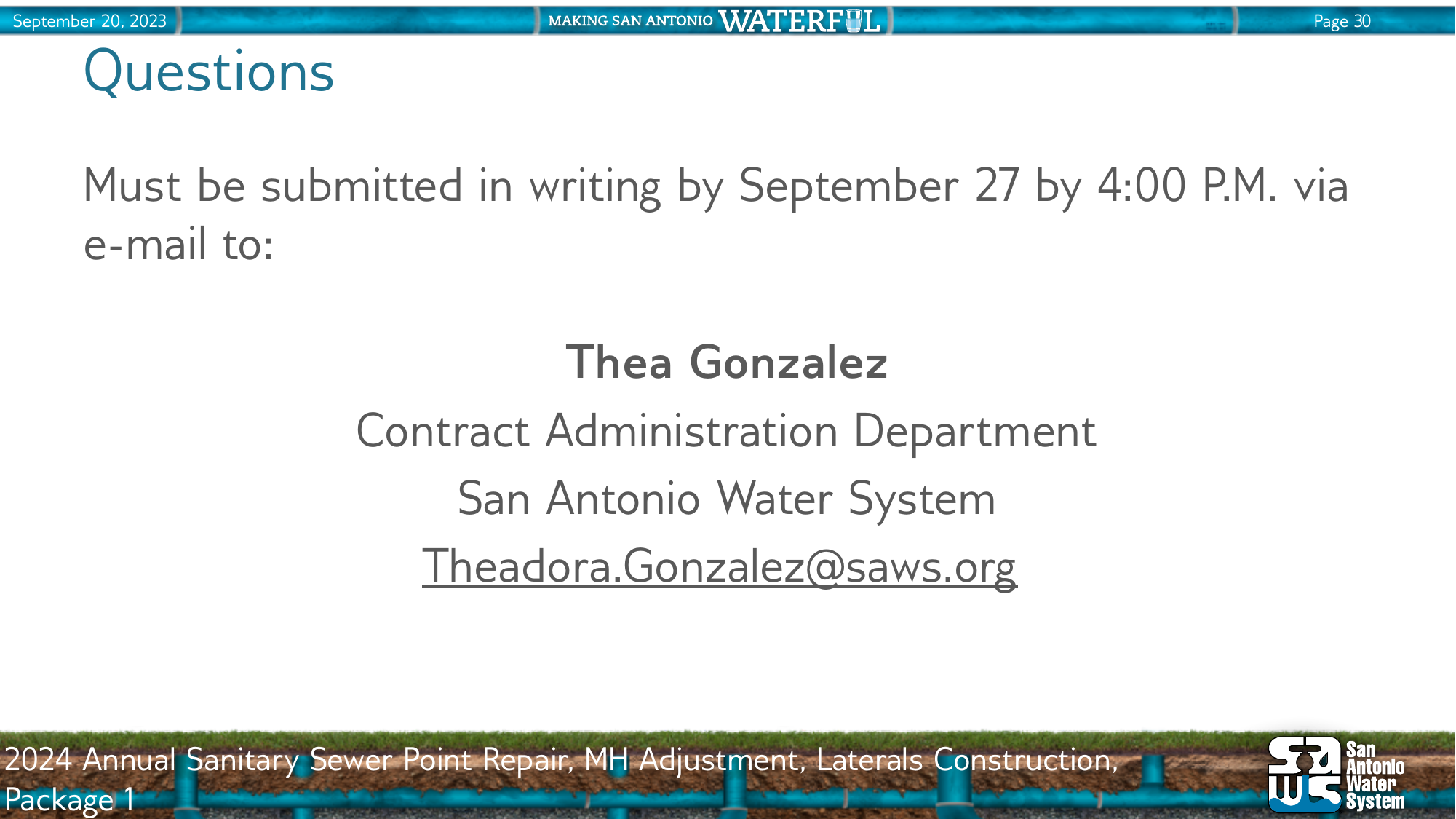

# Questions
Must be submitted in writing by September 27 by 4:00 P.M. via e-mail to:

Thea Gonzalez
Contract Administration Department
San Antonio Water System
Theadora.Gonzalez@saws.org